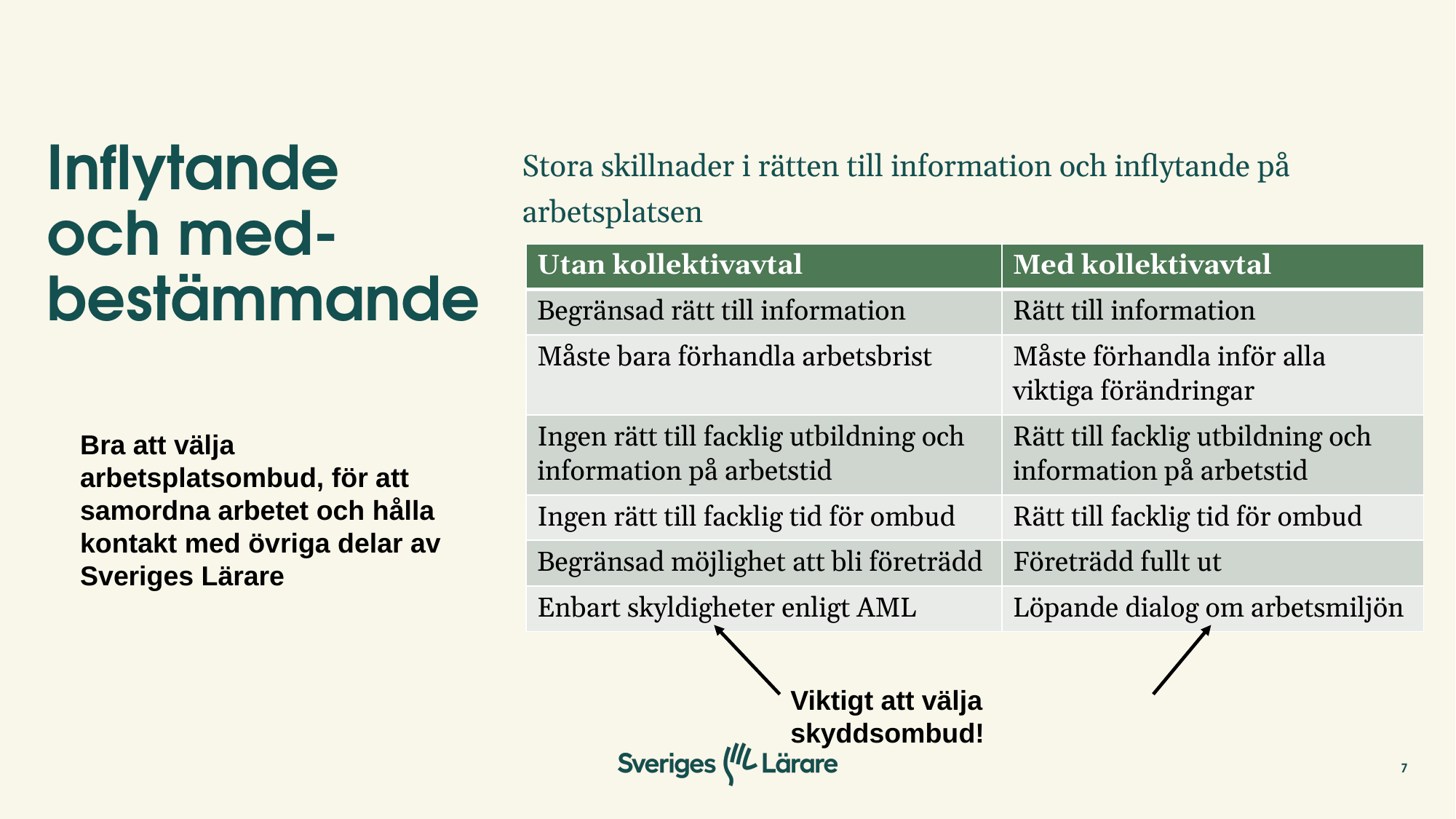

# Inflytande och med-bestämmande
Stora skillnader i rätten till information och inflytande på arbetsplatsen

| Utan kollektivavtal | Med kollektivavtal |
| --- | --- |
| Begränsad rätt till information | Rätt till information |
| Måste bara förhandla arbetsbrist | Måste förhandla inför alla viktiga förändringar |
| Ingen rätt till facklig utbildning och information på arbetstid | Rätt till facklig utbildning och information på arbetstid |
| Ingen rätt till facklig tid för ombud | Rätt till facklig tid för ombud |
| Begränsad möjlighet att bli företrädd | Företrädd fullt ut |
| Enbart skyldigheter enligt AML | Löpande dialog om arbetsmiljön |
Bra att välja arbetsplatsombud, för att samordna arbetet och hålla kontakt med övriga delar av Sveriges Lärare
Viktigt att välja skyddsombud!
7